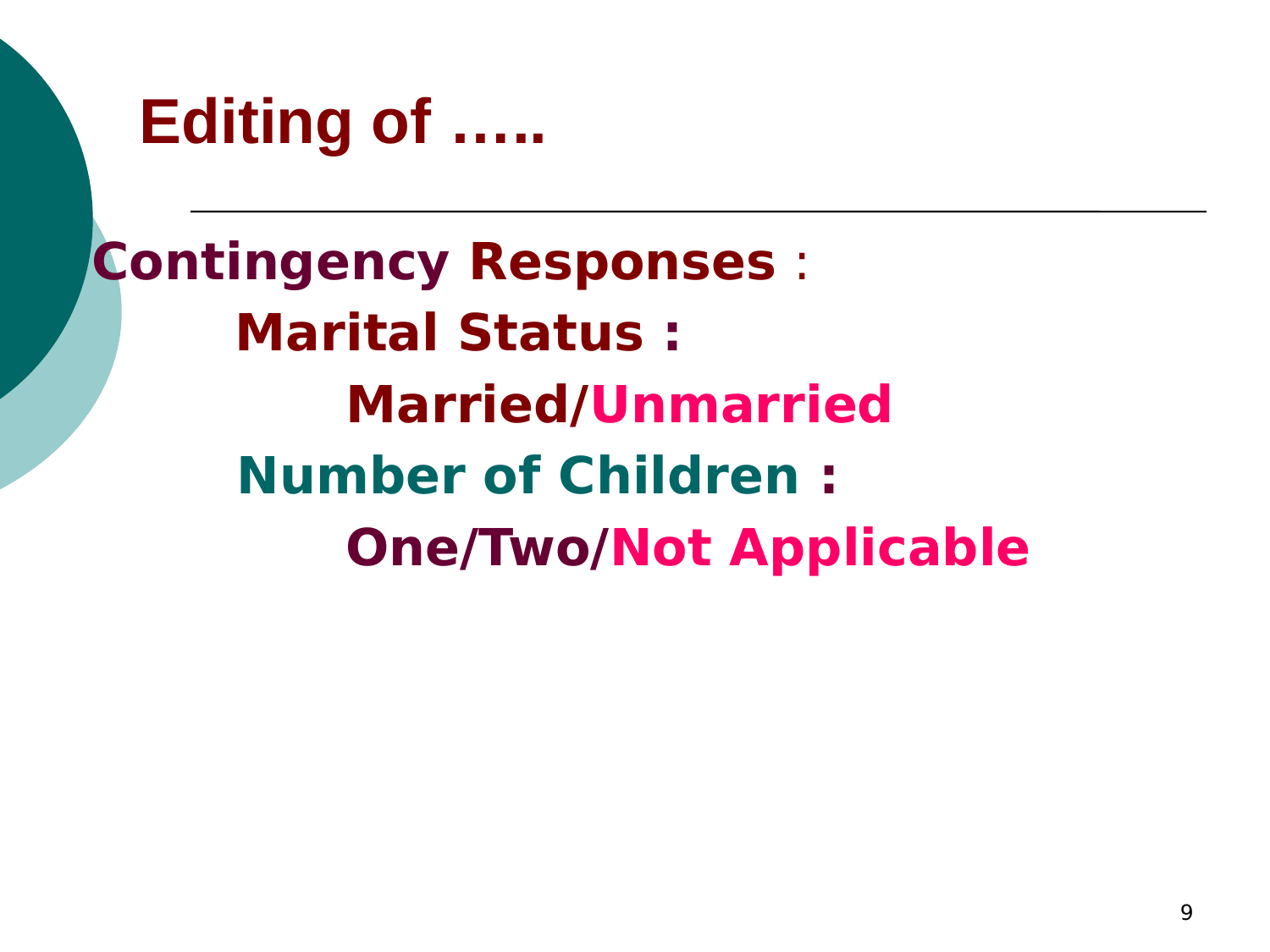

Editing of …..
Contingency Responses :
		 Marital Status :
			Married/Unmarried
		 Number of Children :
			One/Two/Not Applicable

9